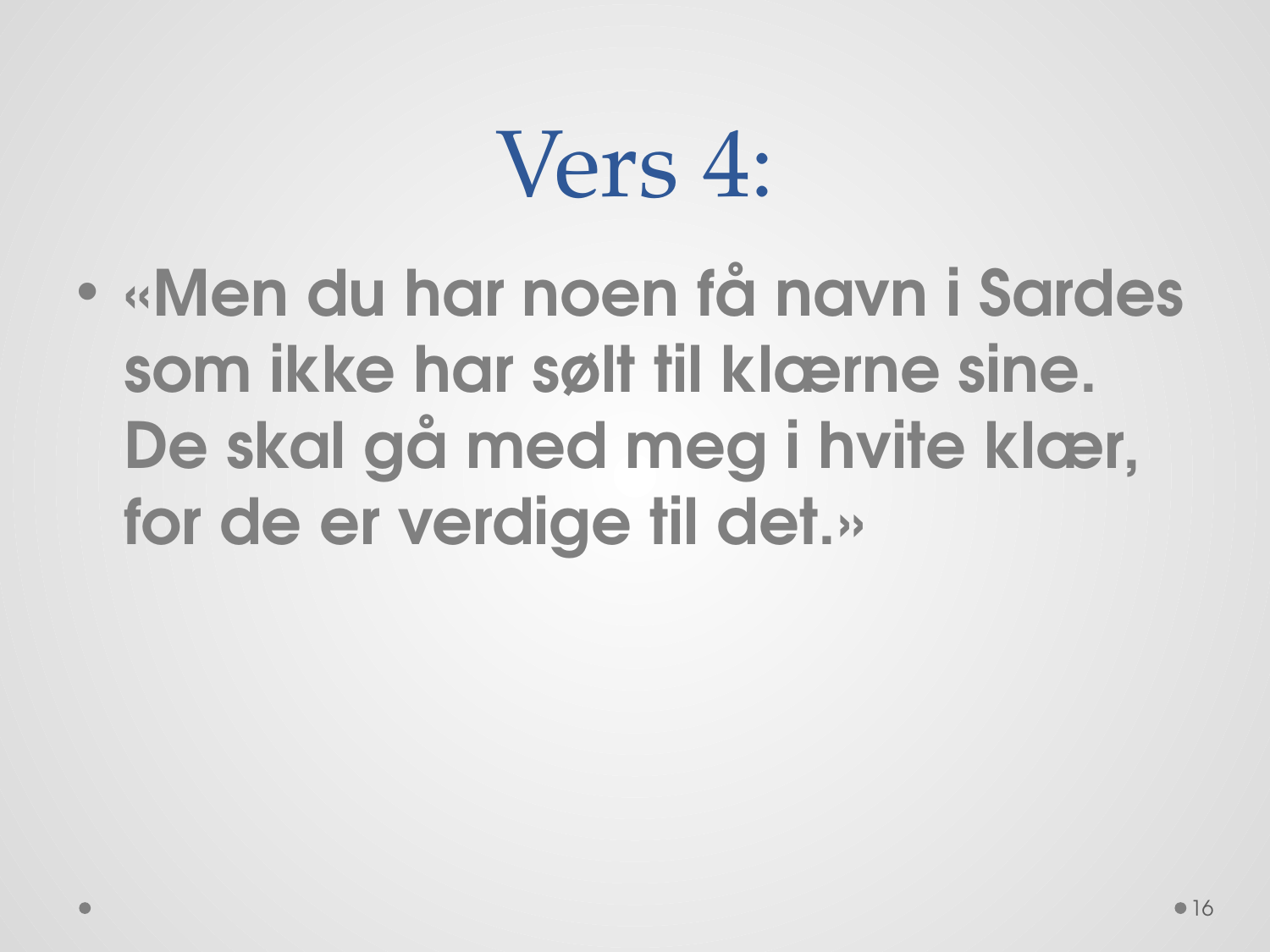

# Vers 4:
«Men du har noen få navn i Sardes som ikke har sølt til klærne sine. De skal gå med meg i hvite klær, for de er verdige til det.»

16